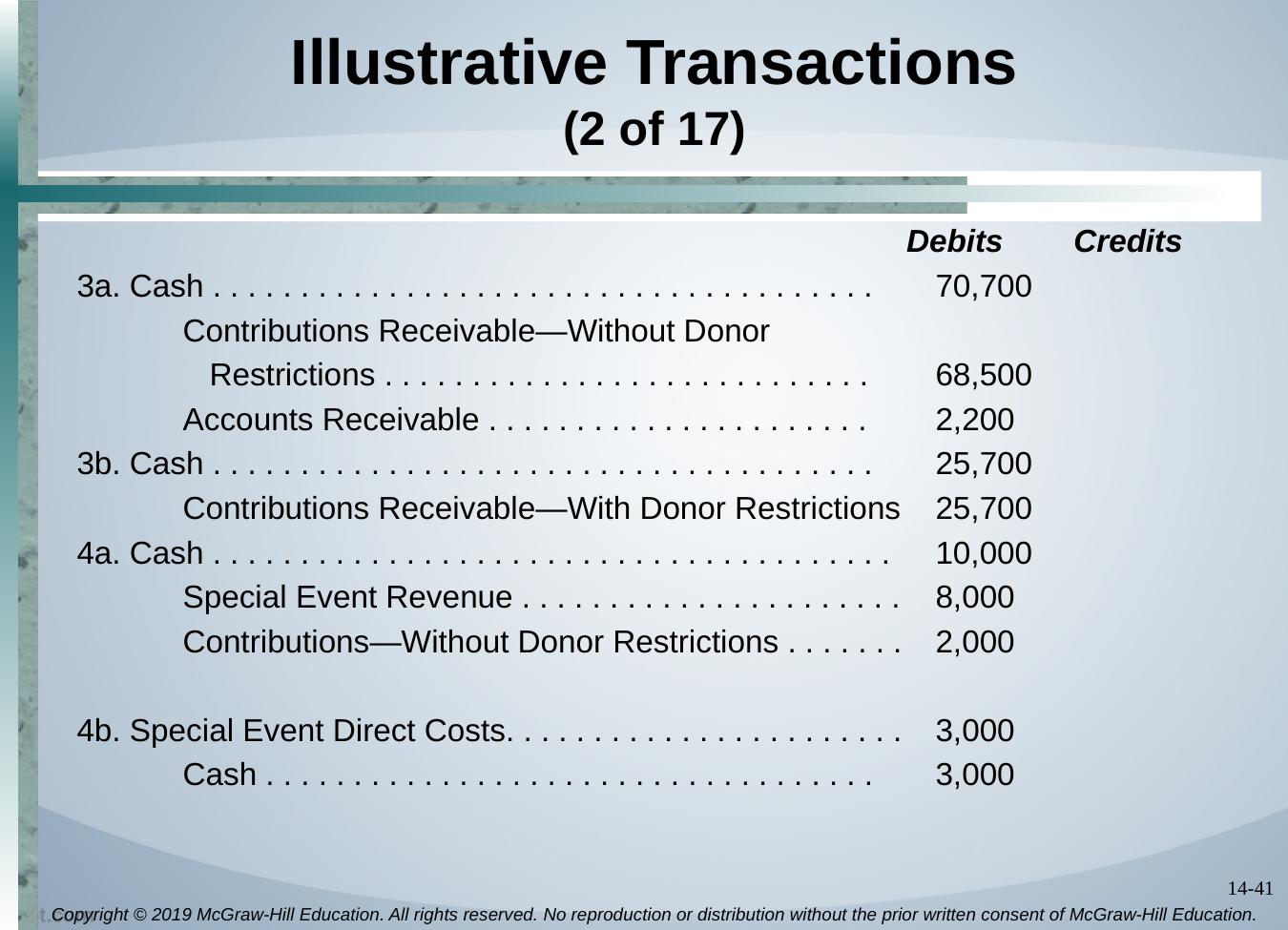

# Illustrative Transactions (2 of 17)
                                                                                              Debits        Credits
3a. Cash . . . . . . . . . . . . . . . . . . . . . . . . . . . . . . . . . . . . . .	70,700
            Contributions Receivable—Without Donor
               Restrictions . . . . . . . . . . . . . . . . . . . . . . . . . . . .	68,500
            Accounts Receivable . . . . . . . . . . . . . . . . . . . . . .	2,200
3b. Cash . . . . . . . . . . . . . . . . . . . . . . . . . . . . . . . . . . . . . .	25,700
            Contributions Receivable—With Donor Restrictions	25,700
4a. Cash . . . . . . . . . . . . . . . . . . . . . . . . . . . . . . . . . . . . . . .	10,000
            Special Event Revenue . . . . . . . . . . . . . . . . . . . . . .	8,000
            Contributions—Without Donor Restrictions . . . . . . .	2,000

4b. Special Event Direct Costs. . . . . . . . . . . . . . . . . . . . . . .	3,000
            Cash . . . . . . . . . . . . . . . . . . . . . . . . . . . . . . . . . . .	3,000